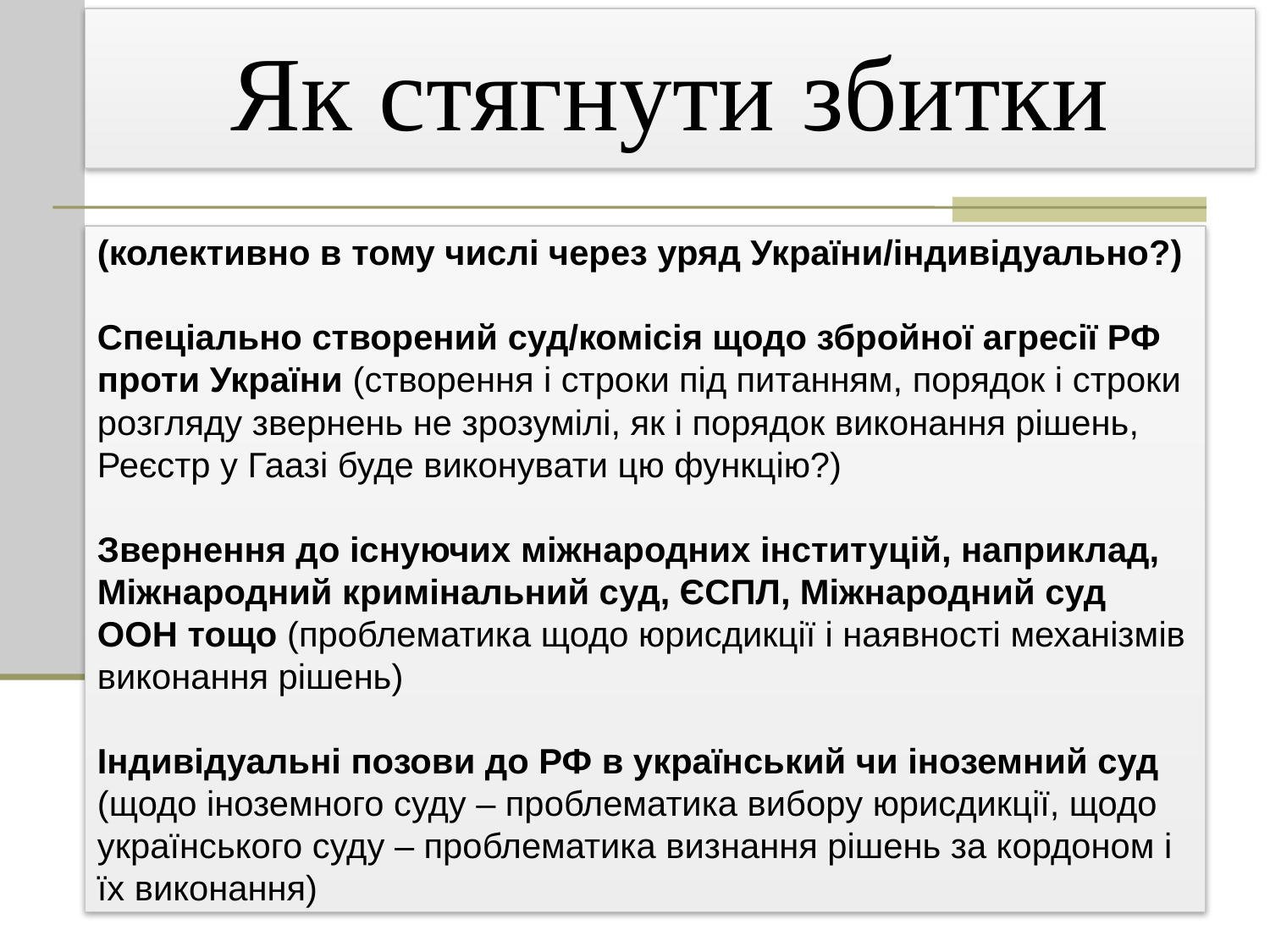

Як стягнути збитки
(колективно в тому числі через уряд України/індивідуально?)

Спеціально створений суд/комісія щодо збройної агресії РФ проти України (створення і строки під питанням, порядок і строки розгляду звернень не зрозумілі, як і порядок виконання рішень, Реєстр у Гаазі буде виконувати цю функцію?)

Звернення до існуючих міжнародних інституцій, наприклад,
Міжнародний кримінальний суд, ЄСПЛ, Міжнародний суд ООН тощо (проблематика щодо юрисдикції і наявності механізмів виконання рішень)

Індивідуальні позови до РФ в український чи іноземний суд (щодо іноземного суду – проблематика вибору юрисдикції, щодо українського суду – проблематика визнання рішень за кордоном і їх виконання)